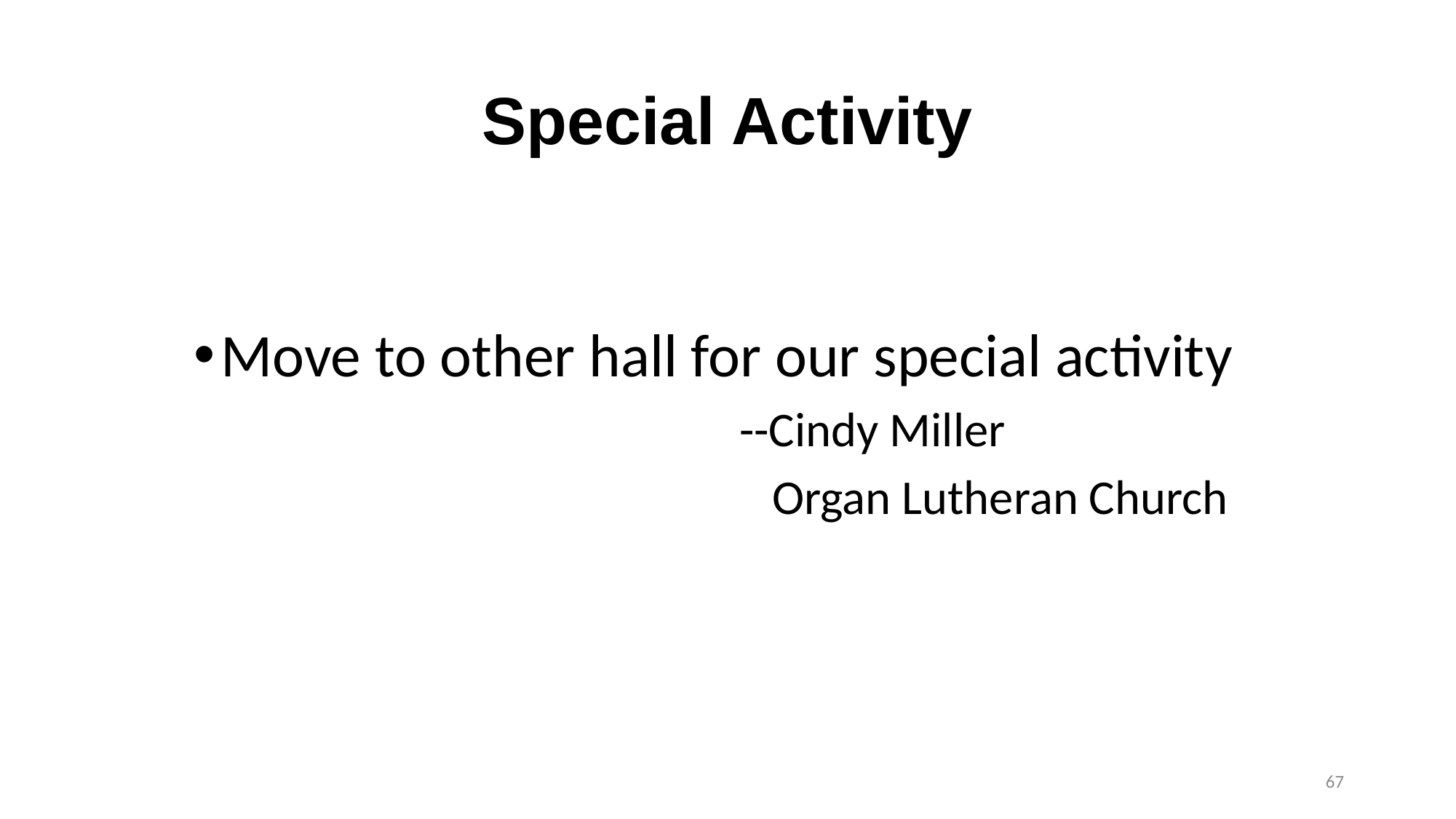

# Special Activity
Move to other hall for our special activity
					--Cindy Miller
					   Organ Lutheran Church
67